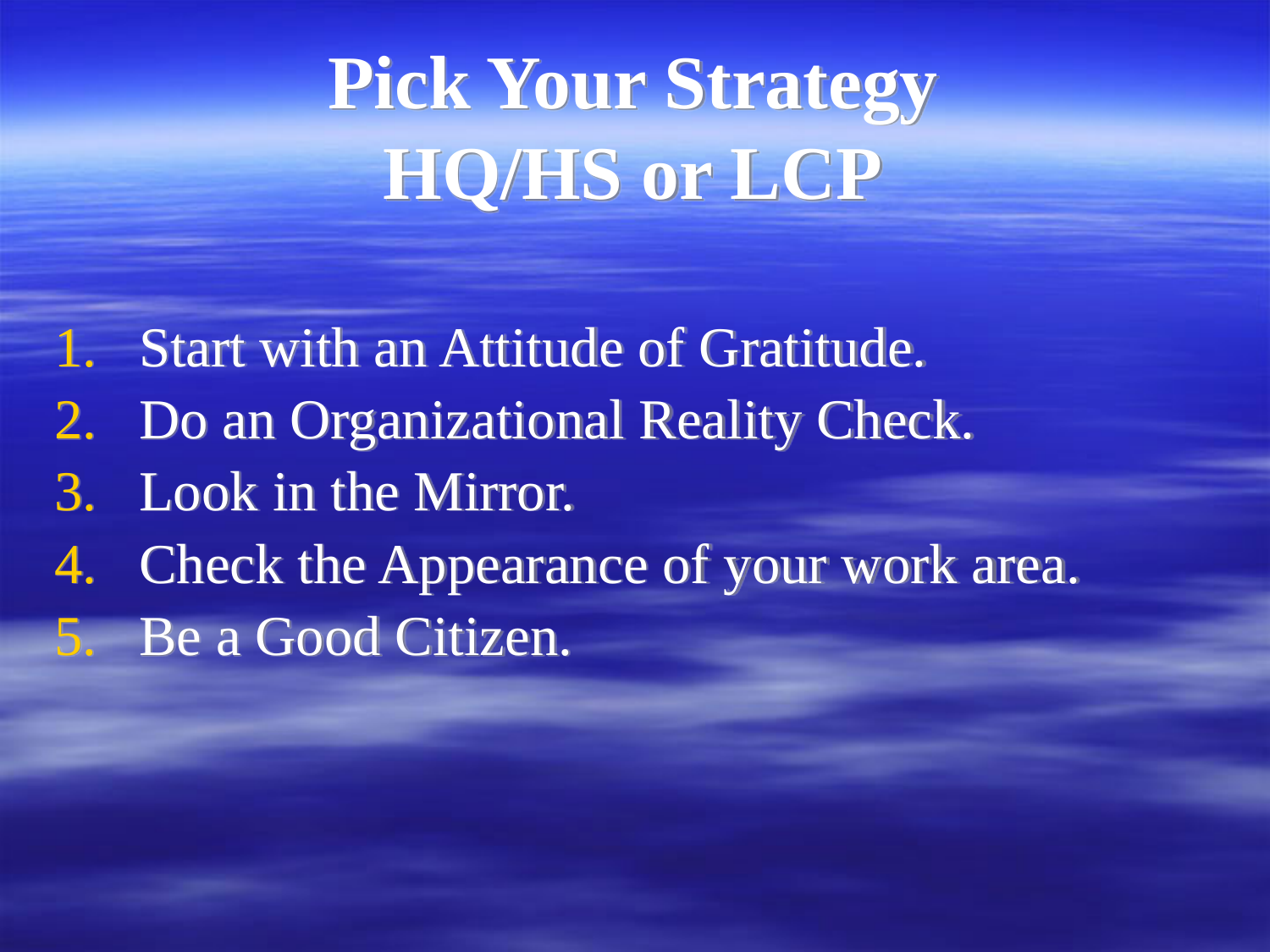

# Pick Your Strategy HQ/HS or LCP

Start with an Attitude of Gratitude.
Do an Organizational Reality Check.
Look in the Mirror.
Check the Appearance of your work area.
Be a Good Citizen.